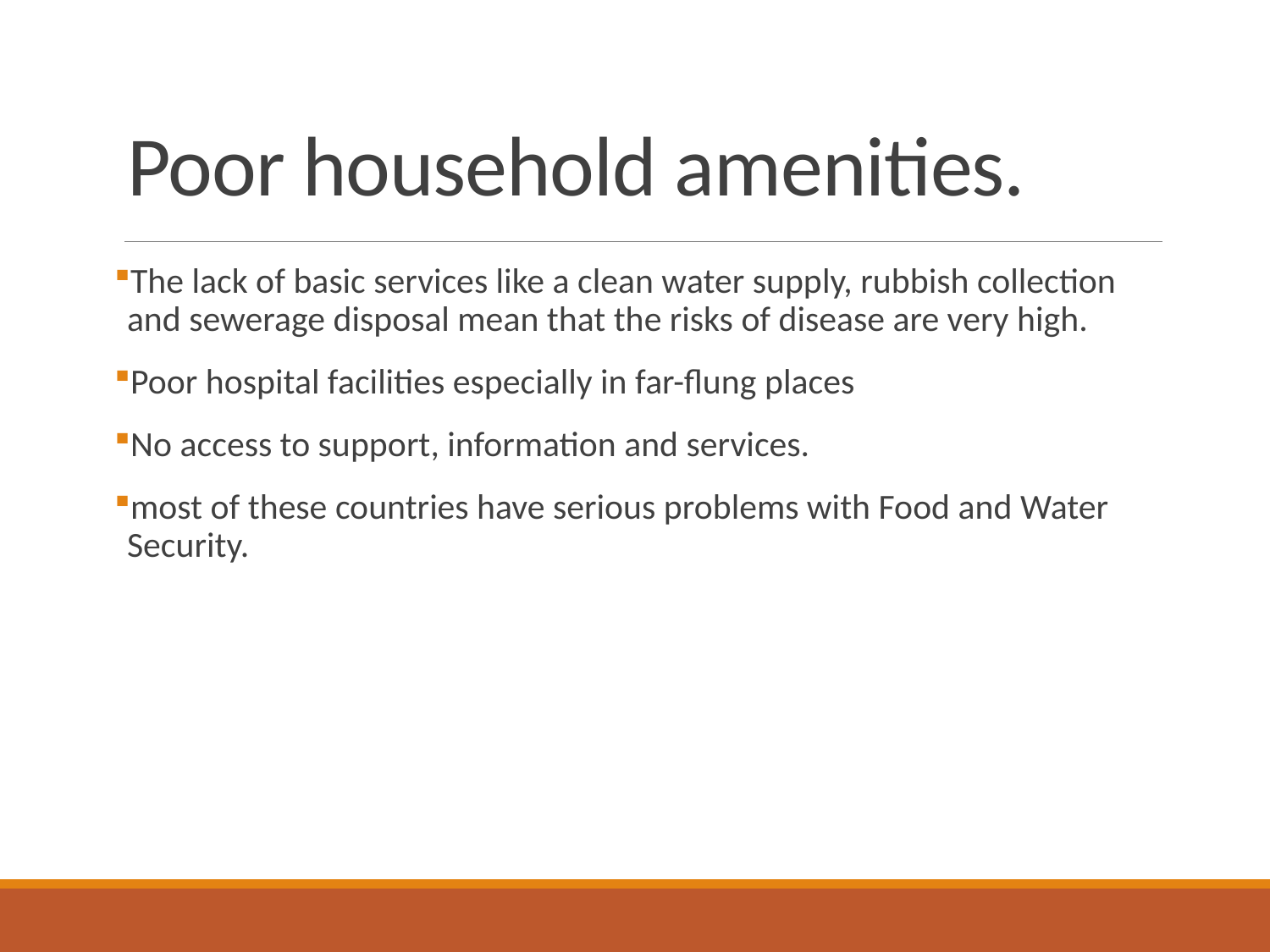

# Poor household amenities.
The lack of basic services like a clean water supply, rubbish collection and sewerage disposal mean that the risks of disease are very high.
Poor hospital facilities especially in far-flung places
No access to support, information and services.
most of these countries have serious problems with Food and Water Security.